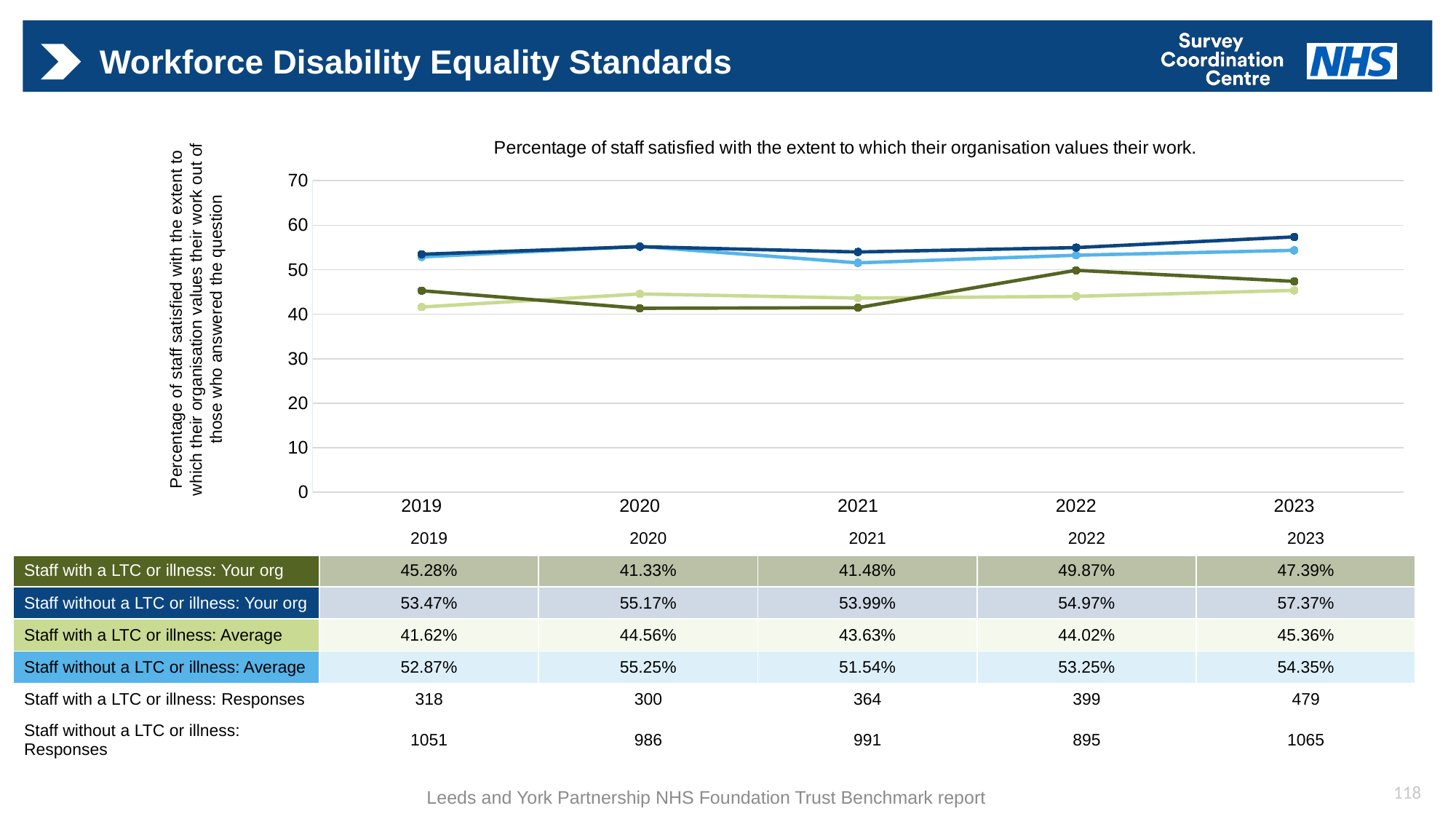

# Workforce Disability Equality Standards

### Chart: Percentage of staff satisfied with the extent to which their organisation values their work.

| Category | Staff with a LTC or illness: Average | Staff without a LTC or illness: Average | Staff with a LTC or illness: Your org | Staff without a LTC or illness: Your org |
|---|---|---|---|---|
| 2019 | 41.622574955908284 | 52.8695652173913 | 45.28301886792453 | 53.47288296860133 |
| 2020 | 44.56272531185423 | 55.24767560324177 | 41.33333333333333 | 55.172413793103445 |
| 2021 | 43.63001745200698 | 51.54362416107383 | 41.48351648351648 | 53.98587285570131 |
| 2022 | 44.01840490797546 | 53.246753246753244 | 49.87468671679197 | 54.97206703910614 |
| 2023 | 45.357142857142854 | 54.347826086956516 | 47.39039665970772 | 57.370892018779344 |
Percentage of staff satisfied with the extent to which their organisation values their work out of those who answered the question
|  | 2019 | 2020 | 2021 | 2022 | 2023 |
| --- | --- | --- | --- | --- | --- |
| Staff with a LTC or illness: Your org | 45.28% | 41.33% | 41.48% | 49.87% | 47.39% |
| Staff without a LTC or illness: Your org | 53.47% | 55.17% | 53.99% | 54.97% | 57.37% |
| Staff with a LTC or illness: Average | 41.62% | 44.56% | 43.63% | 44.02% | 45.36% |
| Staff without a LTC or illness: Average | 52.87% | 55.25% | 51.54% | 53.25% | 54.35% |
| Staff with a LTC or illness: Responses | 318 | 300 | 364 | 399 | 479 |
| Staff without a LTC or illness: Responses | 1051 | 986 | 991 | 895 | 1065 |
118
Leeds and York Partnership NHS Foundation Trust Benchmark report